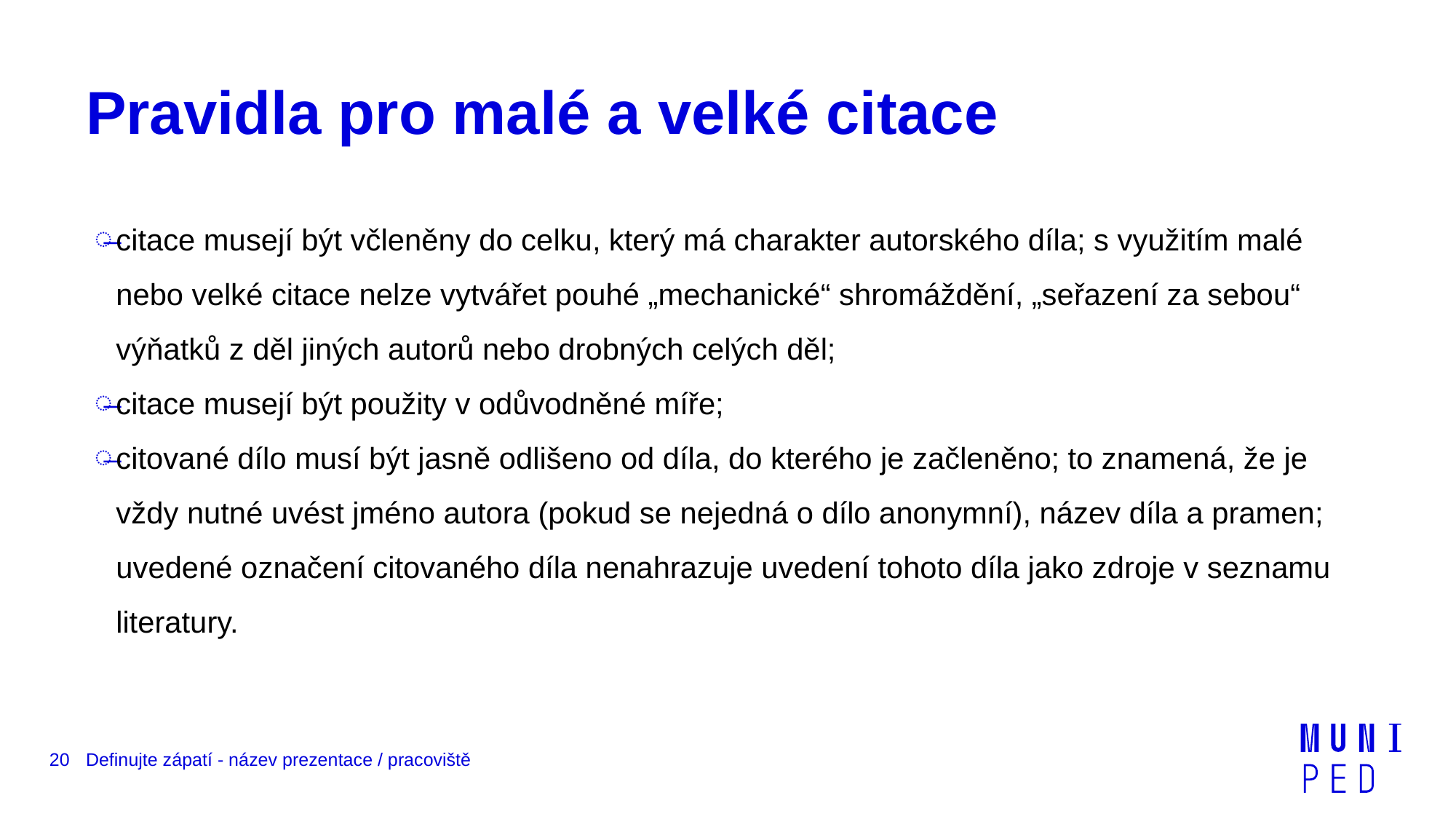

# Pravidla pro malé a velké citace
citace musejí být včleněny do celku, který má charakter autorského díla; s využitím malé nebo velké citace nelze vytvářet pouhé „mechanické“ shromáždění, „seřazení za sebou“ výňatků z děl jiných autorů nebo drobných celých děl;
citace musejí být použity v odůvodněné míře;
citované dílo musí být jasně odlišeno od díla, do kterého je začleněno; to znamená, že je vždy nutné uvést jméno autora (pokud se nejedná o dílo anonymní), název díla a pramen; uvedené označení citovaného díla nenahrazuje uvedení tohoto díla jako zdroje v seznamu literatury.

20
Definujte zápatí - název prezentace / pracoviště